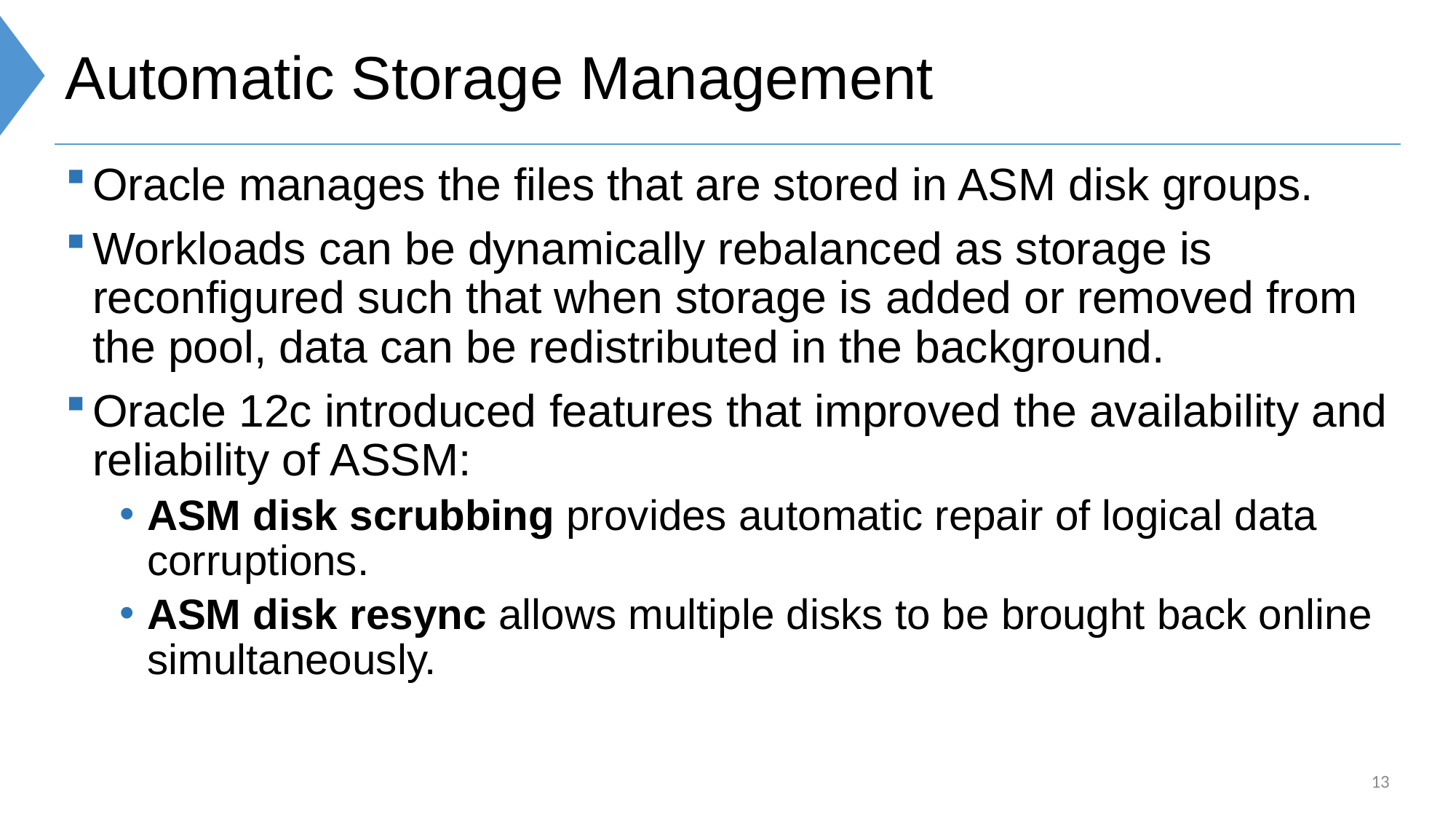

# Automatic Storage Management
Oracle manages the files that are stored in ASM disk groups.
Workloads can be dynamically rebalanced as storage is reconfigured such that when storage is added or removed from the pool, data can be redistributed in the background.
Oracle 12c introduced features that improved the availability and reliability of ASSM:
ASM disk scrubbing provides automatic repair of logical data corruptions.
ASM disk resync allows multiple disks to be brought back online simultaneously.
13